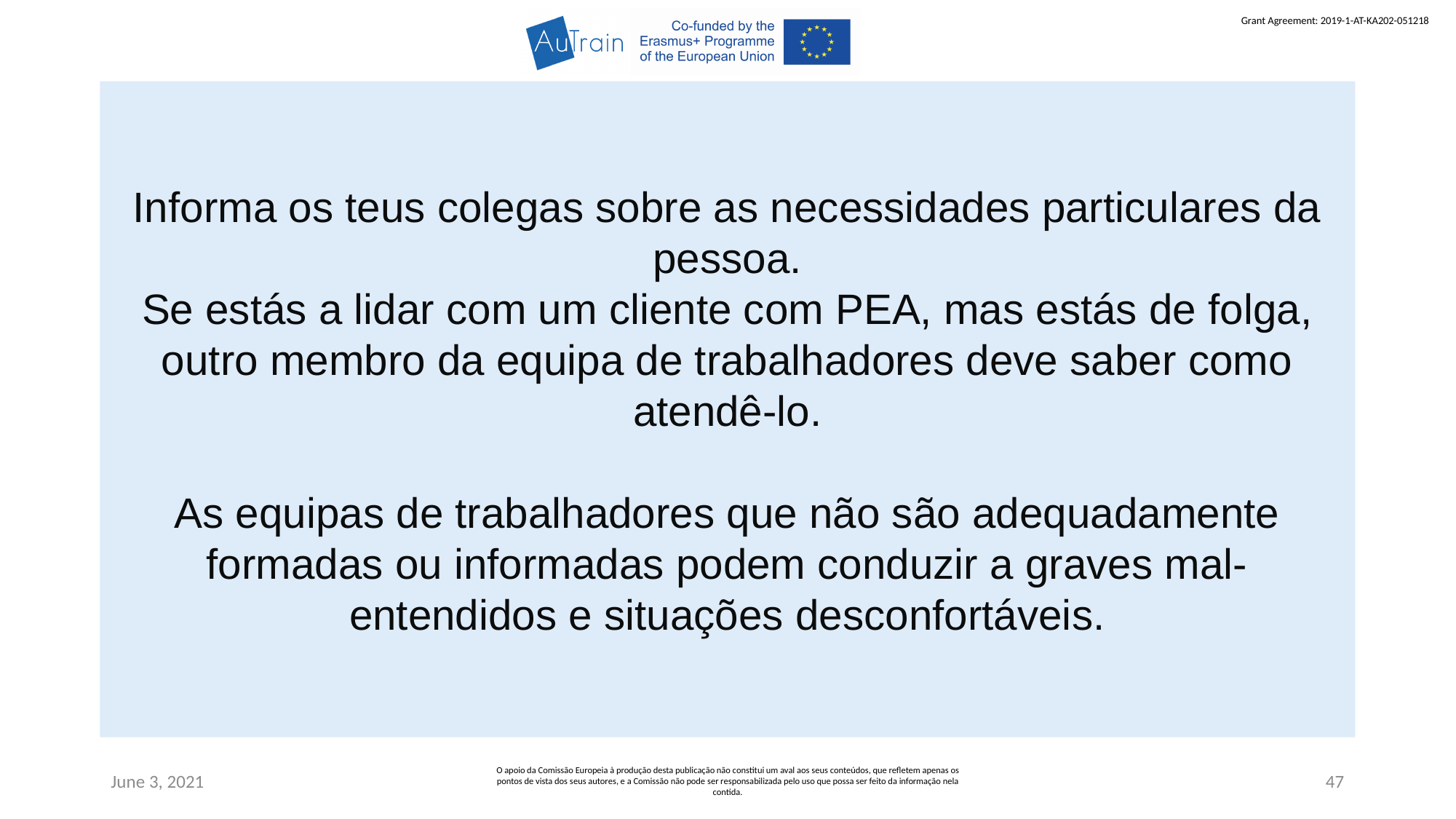

Informa os teus colegas sobre as necessidades particulares da pessoa.
Se estás a lidar com um cliente com PEA, mas estás de folga, outro membro da equipa de trabalhadores deve saber como atendê-lo.

As equipas de trabalhadores que não são adequadamente formadas ou informadas podem conduzir a graves mal-entendidos e situações desconfortáveis.

June 3, 2021
O apoio da Comissão Europeia à produção desta publicação não constitui um aval aos seus conteúdos, que refletem apenas os pontos de vista dos seus autores, e a Comissão não pode ser responsabilizada pelo uso que possa ser feito da informação nela contida.
47